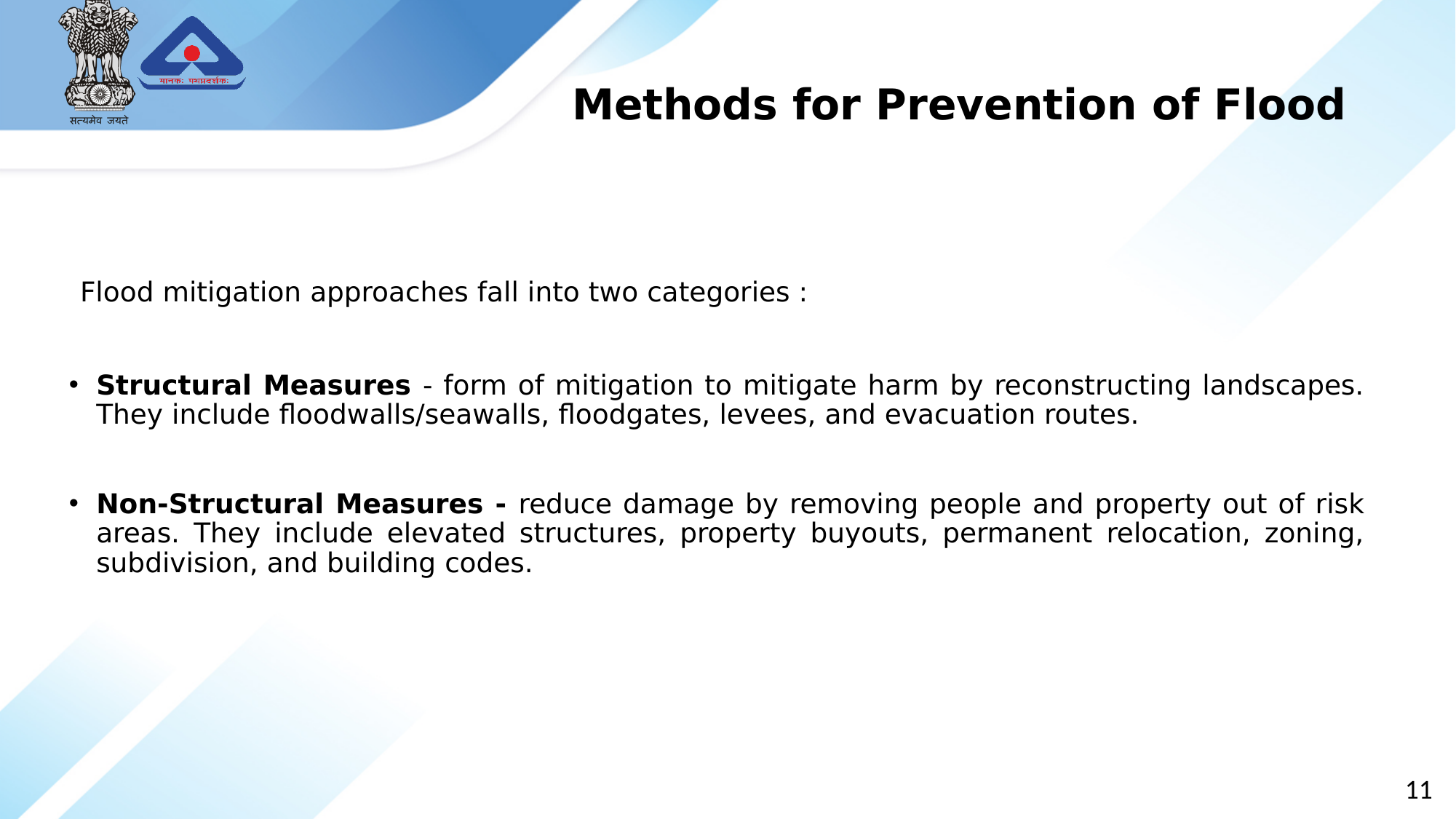

# Methods for Prevention of Flood
 Flood mitigation approaches fall into two categories :

Structural Measures - form of mitigation to mitigate harm by reconstructing landscapes. They include floodwalls/seawalls, floodgates, levees, and evacuation routes.

Non-Structural Measures - reduce damage by removing people and property out of risk areas. They include elevated structures, property buyouts, permanent relocation, zoning, subdivision, and building codes.
11